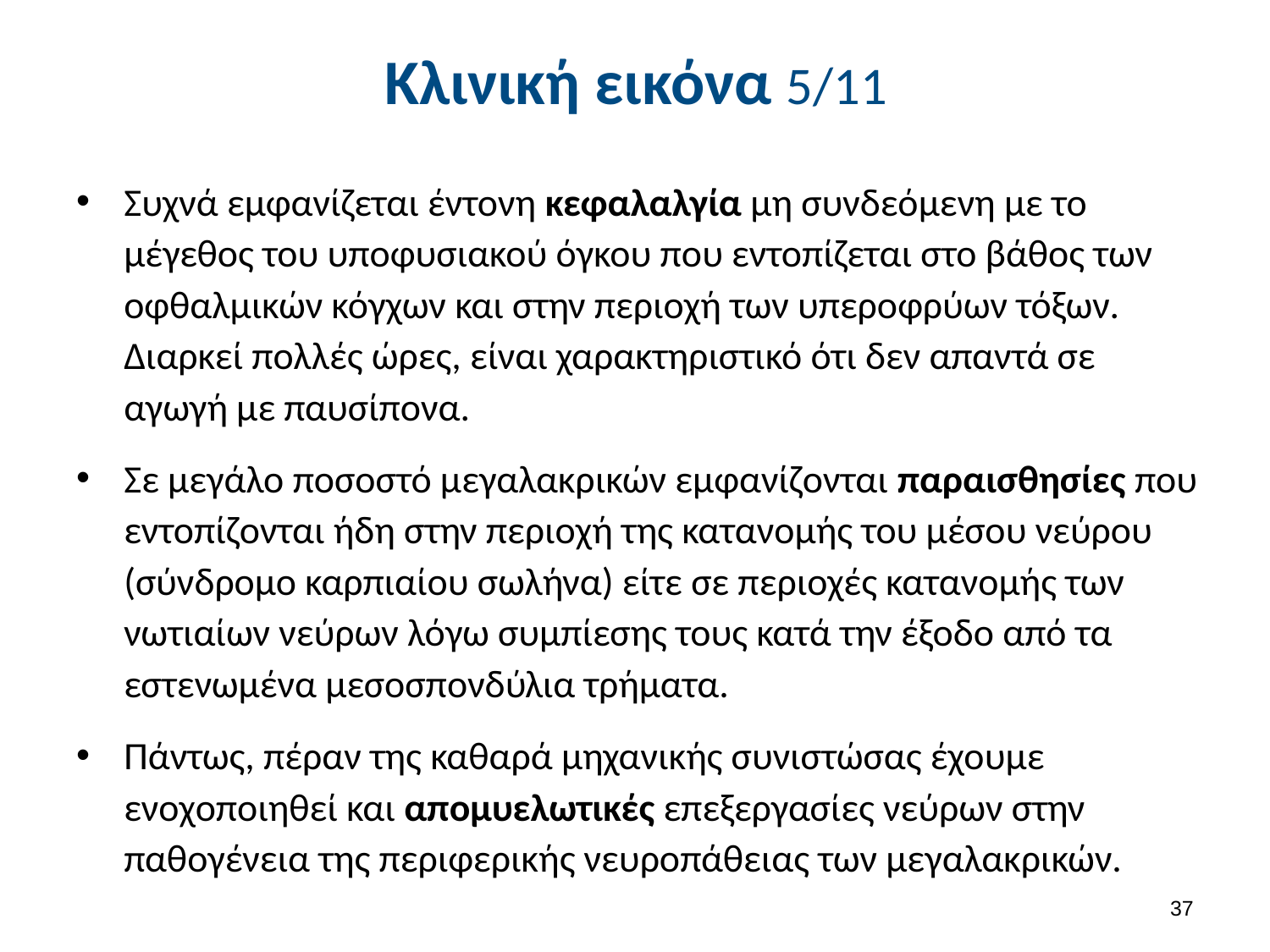

# Κλινική εικόνα 5/11
Συχνά εμφανίζεται έντονη κεφαλαλγία μη συνδεόμενη με το μέγεθος του υποφυσιακού όγκου που εντοπίζεται στο βάθος των οφθαλμικών κόγχων και στην περιοχή των υπεροφρύων τόξων. Διαρκεί πολλές ώρες, είναι χαρακτηριστικό ότι δεν απαντά σε αγωγή με παυσίπονα.
Σε μεγάλο ποσοστό μεγαλακρικών εμφανίζονται παραισθησίες που εντοπίζονται ήδη στην περιοχή της κατανομής του μέσου νεύρου (σύνδρομο καρπιαίου σωλήνα) είτε σε περιοχές κατανομής των νωτιαίων νεύρων λόγω συμπίεσης τους κατά την έξοδο από τα εστενωμένα μεσοσπονδύλια τρήματα.
Πάντως, πέραν της καθαρά μηχανικής συνιστώσας έχουμε ενοχοποιηθεί και απομυελωτικές επεξεργασίες νεύρων στην παθογένεια της περιφερικής νευροπάθειας των μεγαλακρικών.
37